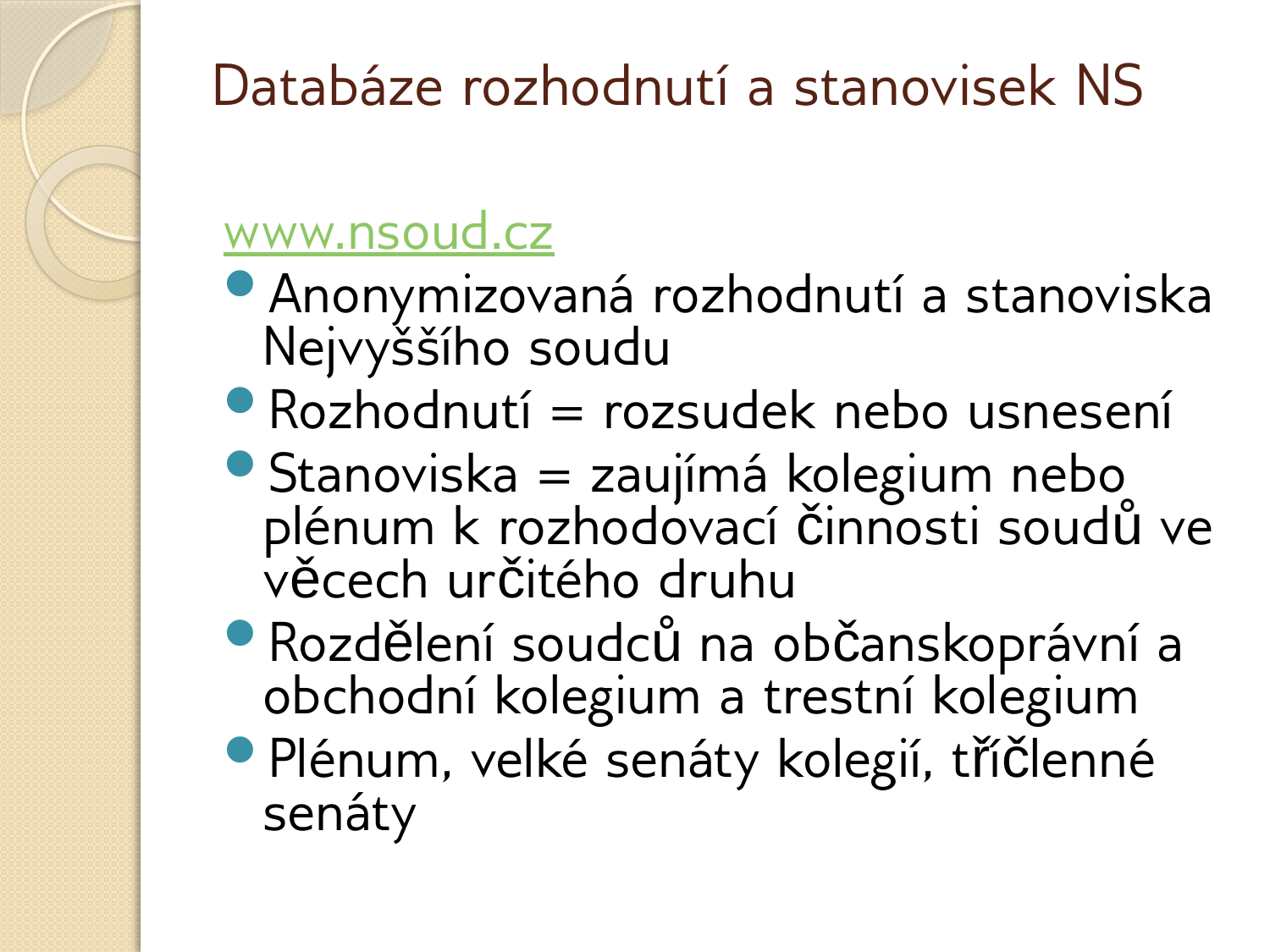

# Databáze rozhodnutí a stanovisek NS
www.nsoud.cz
Anonymizovaná rozhodnutí a stanoviska Nejvyššího soudu
Rozhodnutí = rozsudek nebo usnesení
Stanoviska = zaujímá kolegium nebo plénum k rozhodovací činnosti soudů ve věcech určitého druhu
Rozdělení soudců na občanskoprávní a obchodní kolegium a trestní kolegium
Plénum, velké senáty kolegií, tříčlenné senáty